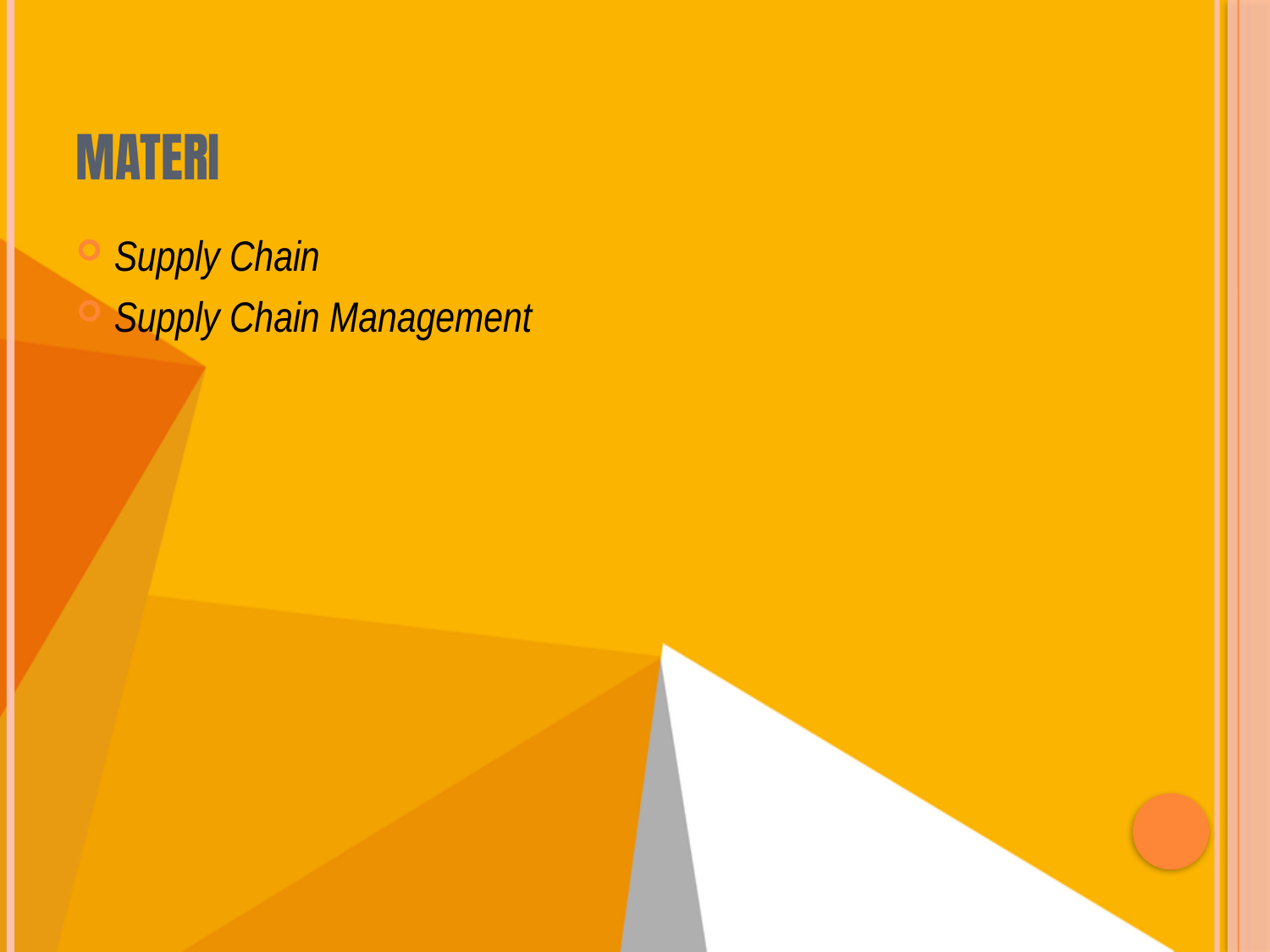

# Materi
Supply Chain
Supply Chain Management